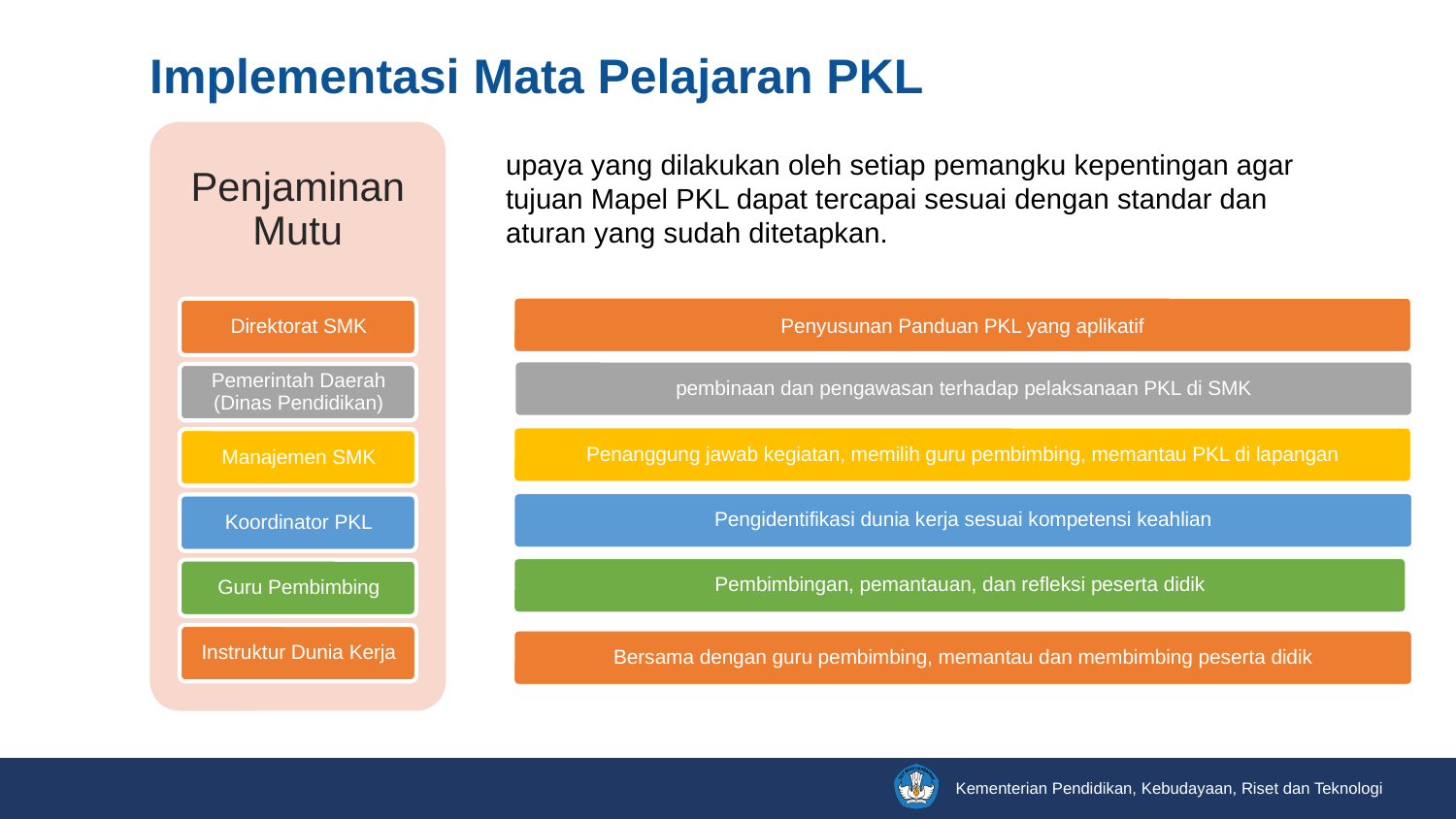

Implementasi Mata Pelajaran PKL
Penjaminan Mutu
Direktorat SMK
Pemerintah Daerah (Dinas Pendidikan)
Manajemen SMK
Koordinator PKL
Guru Pembimbing
Instruktur Dunia Kerja
upaya yang dilakukan oleh setiap pemangku kepentingan agar tujuan Mapel PKL dapat tercapai sesuai dengan standar dan aturan yang sudah ditetapkan.

Penyusunan Panduan PKL yang aplikatif

pembinaan dan pengawasan terhadap pelaksanaan PKL di SMK

Penanggung jawab kegiatan, memilih guru pembimbing, memantau PKL di lapangan

Pengidentifikasi dunia kerja sesuai kompetensi keahlian

Pembimbingan, pemantauan, dan refleksi peserta didik

Bersama dengan guru pembimbing, memantau dan membimbing peserta didik